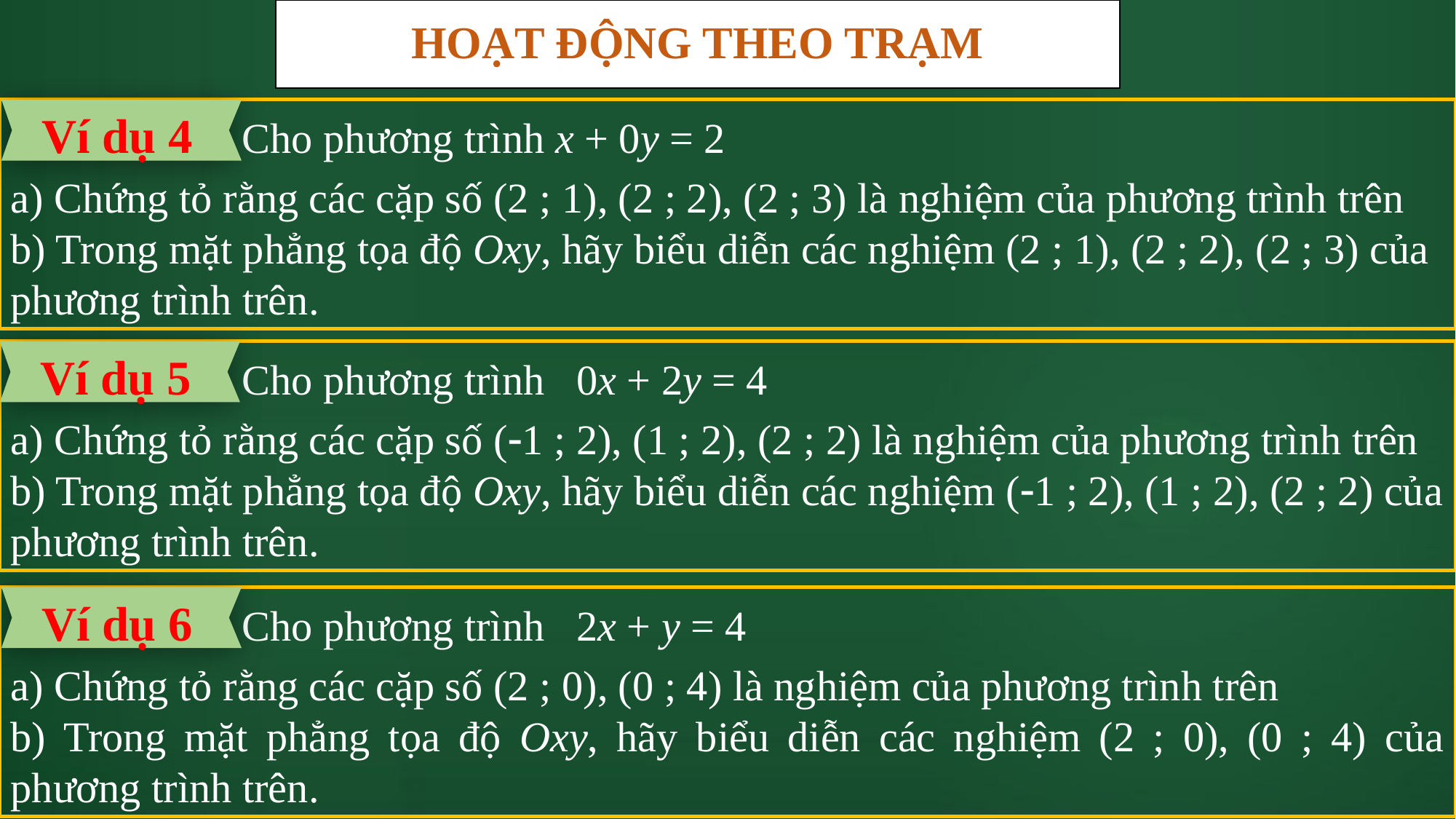

# HOẠT ĐỘNG THEO TRẠM
Ví dụ 4

                   Cho phương trình x + 0y = 2
a) Chứng tỏ rằng các cặp số (2 ; 1), (2 ; 2), (2 ; 3) là nghiệm của phương trình trên
b) Trong mặt phẳng tọa độ Oxy, hãy biểu diễn các nghiệm (2 ; 1), (2 ; 2), (2 ; 3) của phương trình trên.
Ví dụ 5

                   Cho phương trình   0x + 2y = 4
a) Chứng tỏ rằng các cặp số (−1 ; 2), (1 ; 2), (2 ; 2) là nghiệm của phương trình trên
b) Trong mặt phẳng tọa độ Oxy, hãy biểu diễn các nghiệm (−1 ; 2), (1 ; 2), (2 ; 2) của phương trình trên.
                   Cho phương trình   2x + y = 4
a) Chứng tỏ rằng các cặp số (2 ; 0), (0 ; 4) là nghiệm của phương trình trên
b) Trong mặt phẳng tọa độ Oxy, hãy biểu diễn các nghiệm (2 ; 0), (0 ; 4) của phương trình trên.
Ví dụ 6